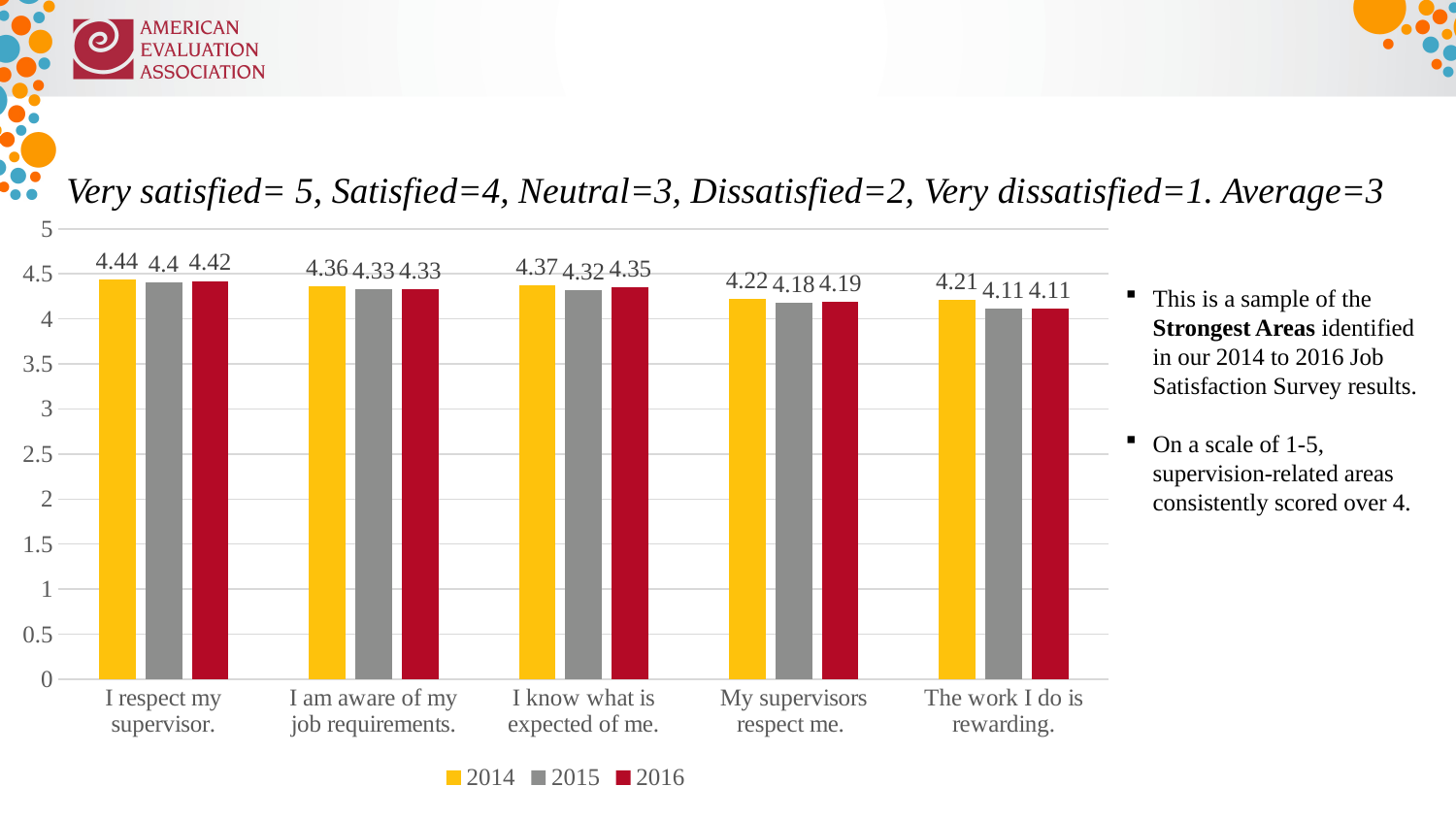

Very satisfied= 5, Satisfied=4, Neutral=3, Dissatisfied=2, Very dissatisfied=1. Average=3

### Chart

| Category | 2014 | 2015 | 2016 |
|---|---|---|---|
| I respect my supervisor. | 4.44 | 4.4 | 4.42 |
| I am aware of my job requirements. | 4.36 | 4.33 | 4.33 |
| I know what is expected of me. | 4.37 | 4.32 | 4.35 |
| My supervisors respect me.  | 4.22 | 4.18 | 4.19 |
| The work I do is rewarding. | 4.21 | 4.11 | 4.11 |
This is a sample of the Strongest Areas identified in our 2014 to 2016 Job Satisfaction Survey results.

On a scale of 1-5, supervision-related areas consistently scored over 4.